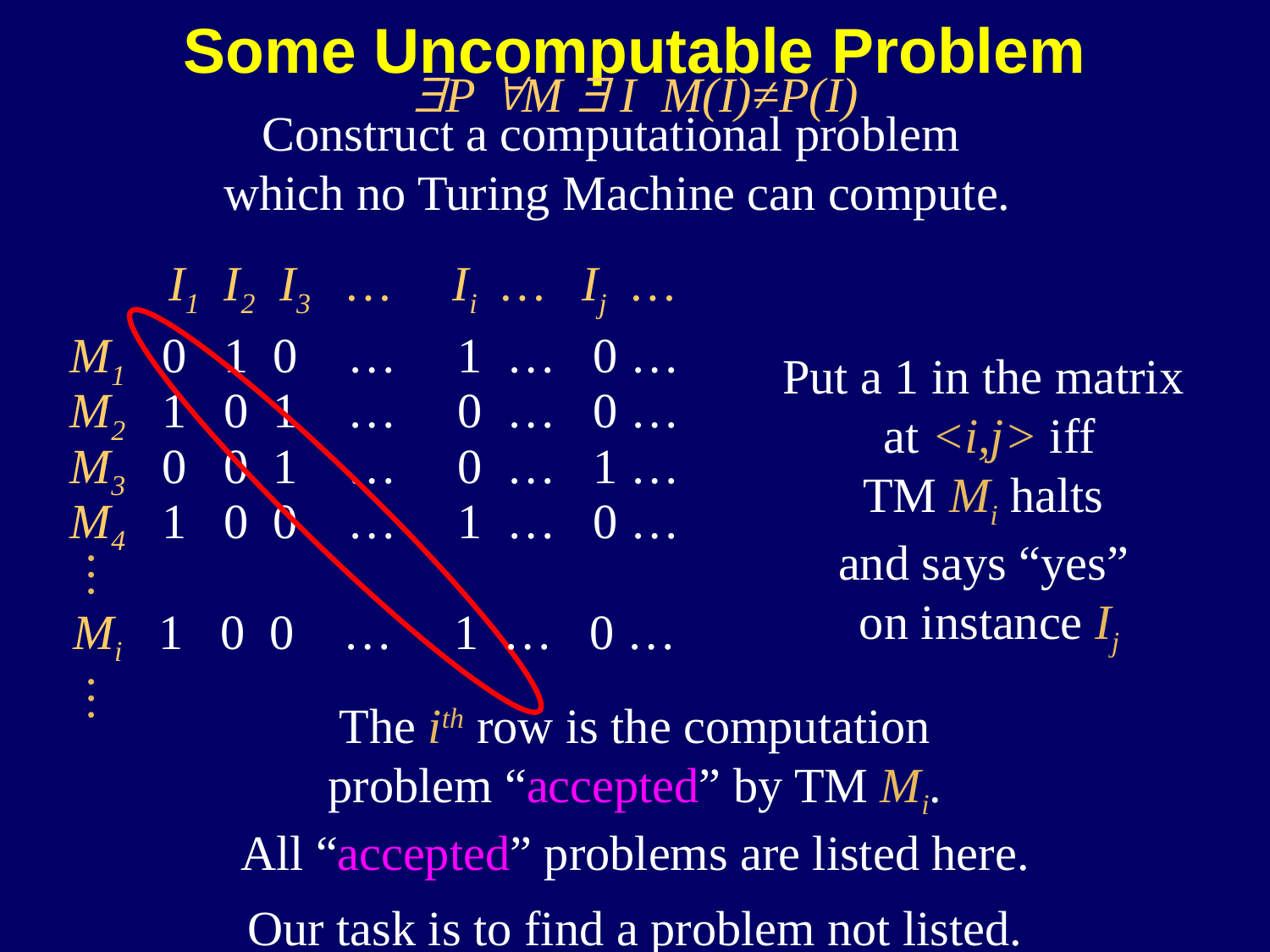

Some Uncomputable Problem
∃P ∀M ∃ I  M(I)≠P(I)
Construct a computational problem
which no Turing Machine can compute.
I1  I2  I3   …     Ii  …   Ij  …
M1   0   1  0    …     1  …   0 …
Put a 1 in the matrix
at <i,j> iff
TM Mi halts
and says “yes”
on instance Ij
M2   1   0  1    …     0  …   0 …
M3   0   0  1    …     0  …   1 …

M4   1   0  0    …     1  …   0 …
…
Mi   1   0  0    …     1  …   0 …
…
The ith row is the computation problem “accepted” by TM Mi.
All “accepted” problems are listed here.
Our task is to find a problem not listed.